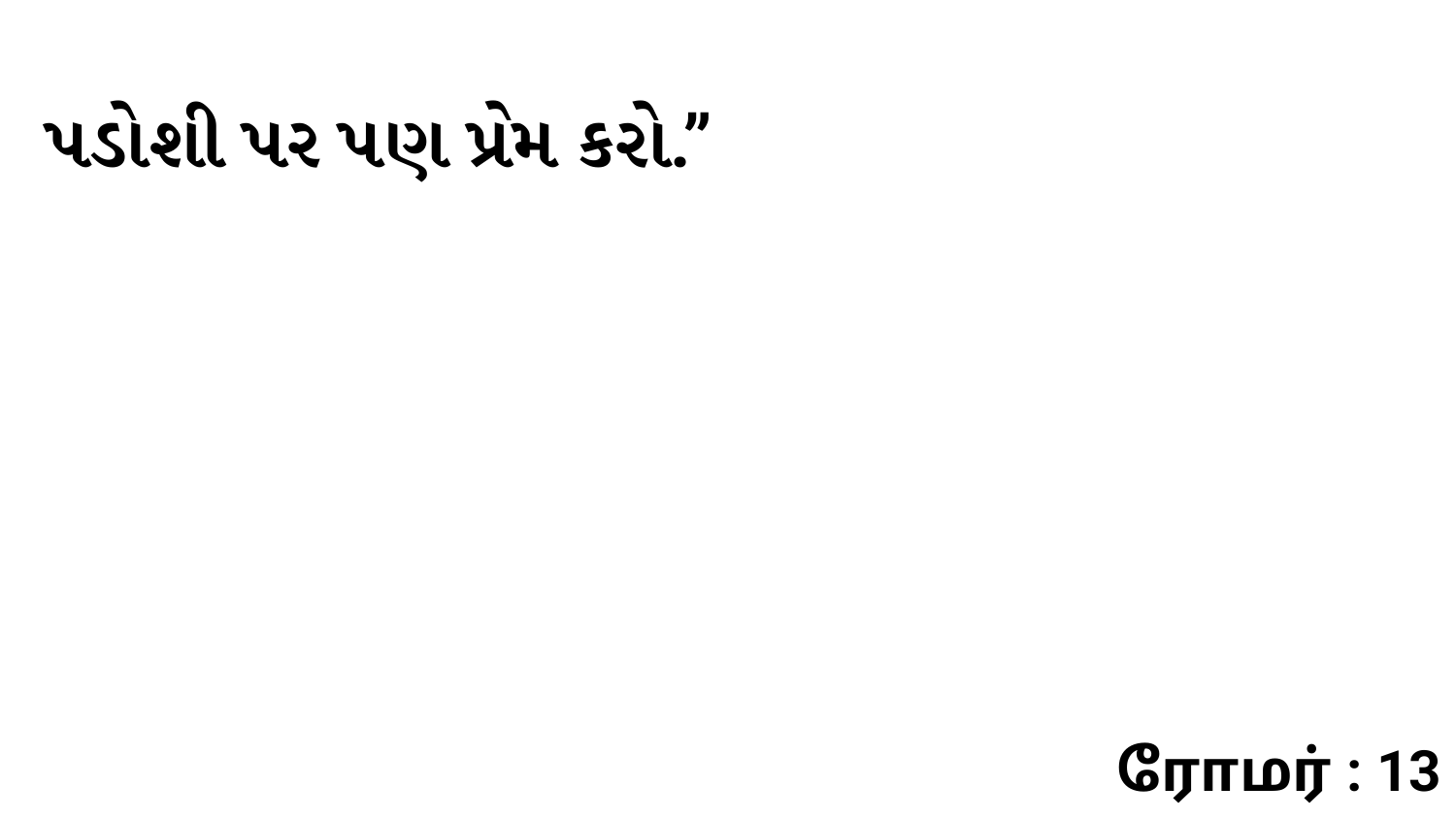

પડોશી પર પણ પ્રેમ કરો.”
ரோமர் : 13